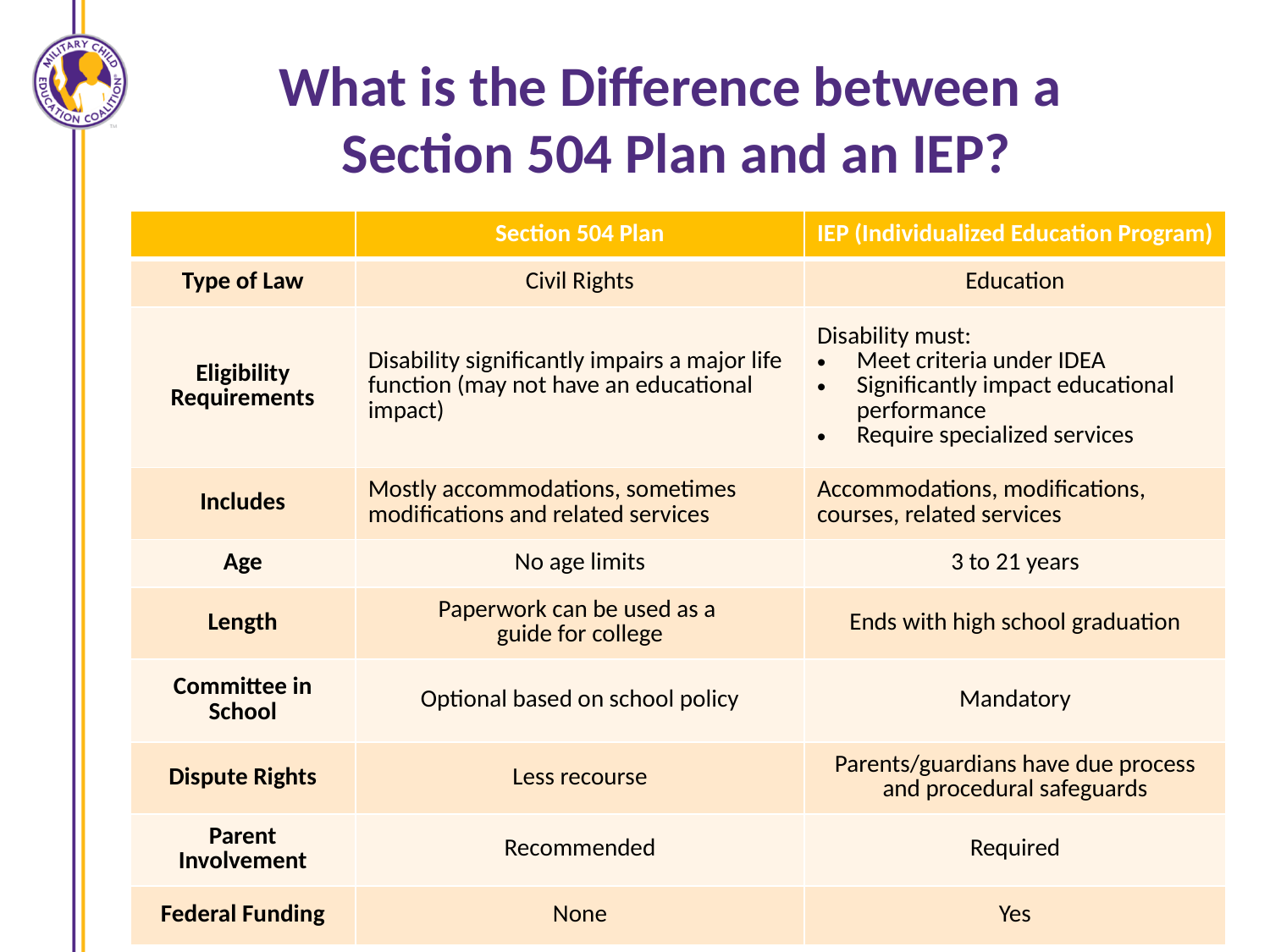

What is the Difference between a
Section 504 Plan and an IEP?
|  | Section 504 Plan | IEP (Individualized Education Program) |
| --- | --- | --- |
| Type of Law | Civil Rights | Education |
| Eligibility Requirements | Disability significantly impairs a major life function (may not have an educational impact) | Disability must: Meet criteria under IDEA Significantly impact educational performance Require specialized services |
| Includes | Mostly accommodations, sometimes modifications and related services | Accommodations, modifications, courses, related services |
| Age | No age limits | 3 to 21 years |
| Length | Paperwork can be used as a guide for college | Ends with high school graduation |
| Committee in School | Optional based on school policy | Mandatory |
| Dispute Rights | Less recourse | Parents/guardians have due process and procedural safeguards |
| Parent Involvement | Recommended | Required |
| Federal Funding | None | Yes |
4